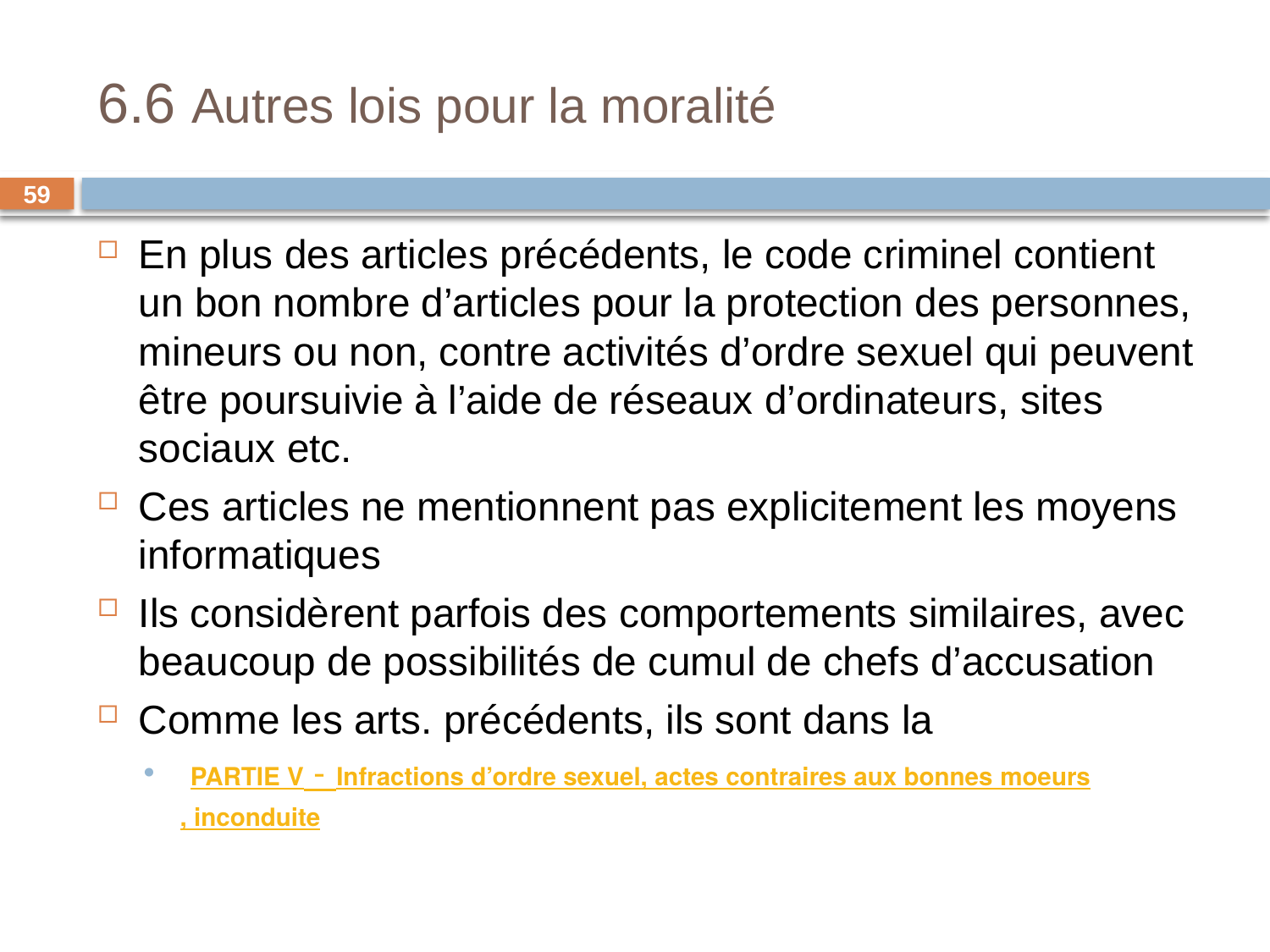

# 6.6 Autres lois pour la moralité
59
En plus des articles précédents, le code criminel contient un bon nombre d’articles pour la protection des personnes, mineurs ou non, contre activités d’ordre sexuel qui peuvent être poursuivie à l’aide de réseaux d’ordinateurs, sites sociaux etc.
Ces articles ne mentionnent pas explicitement les moyens informatiques
Ils considèrent parfois des comportements similaires, avec beaucoup de possibilités de cumul de chefs d’accusation
Comme les arts. précédents, ils sont dans la
 PARTIE V - Infractions d’ordre sexuel, actes contraires aux bonnes moeurs, inconduite